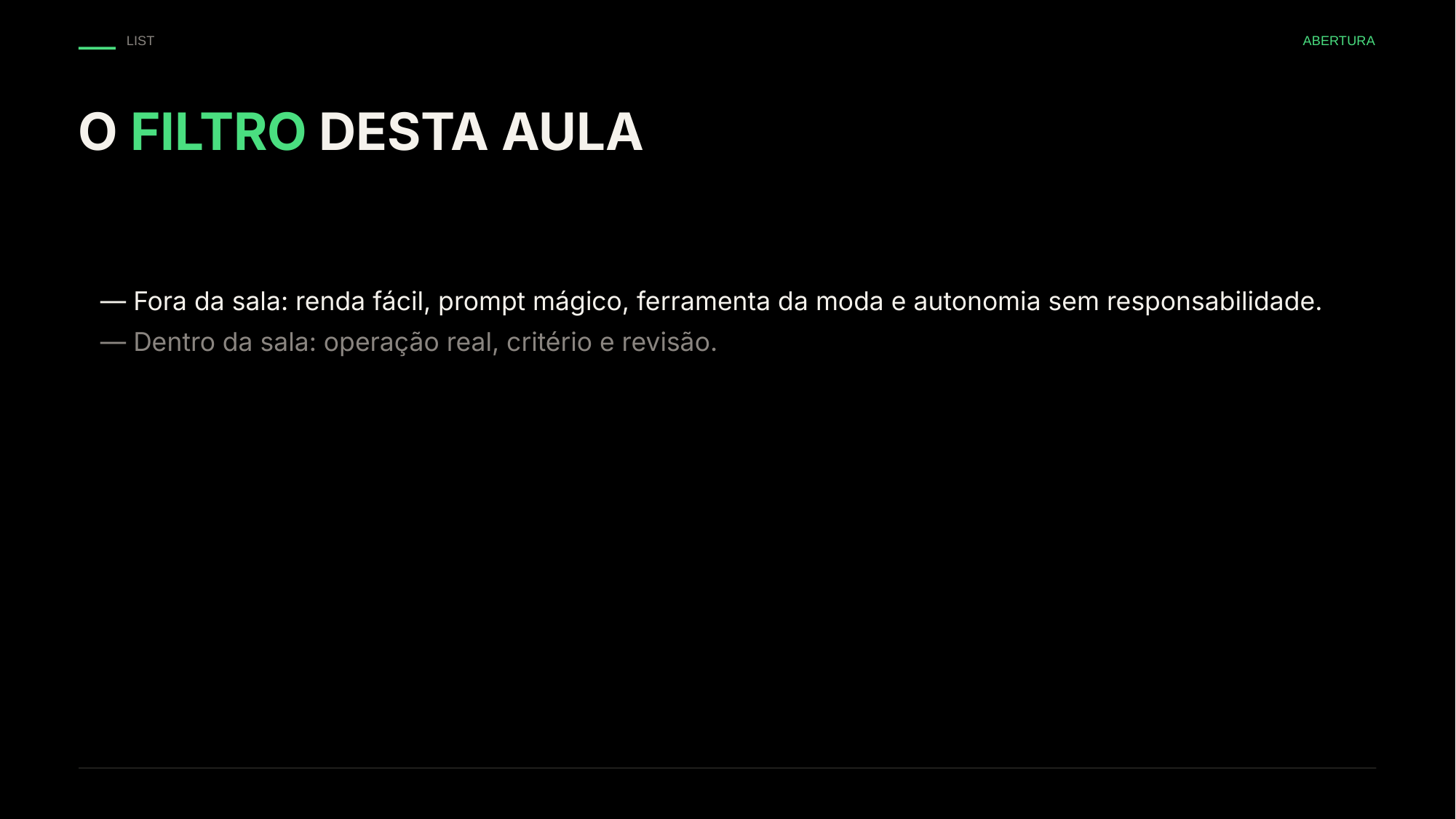

LIST
ABERTURA

O FILTRO DESTA AULA
— Fora da sala: renda fácil, prompt mágico, ferramenta da moda e autonomia sem responsabilidade.
— Dentro da sala: operação real, critério e revisão.